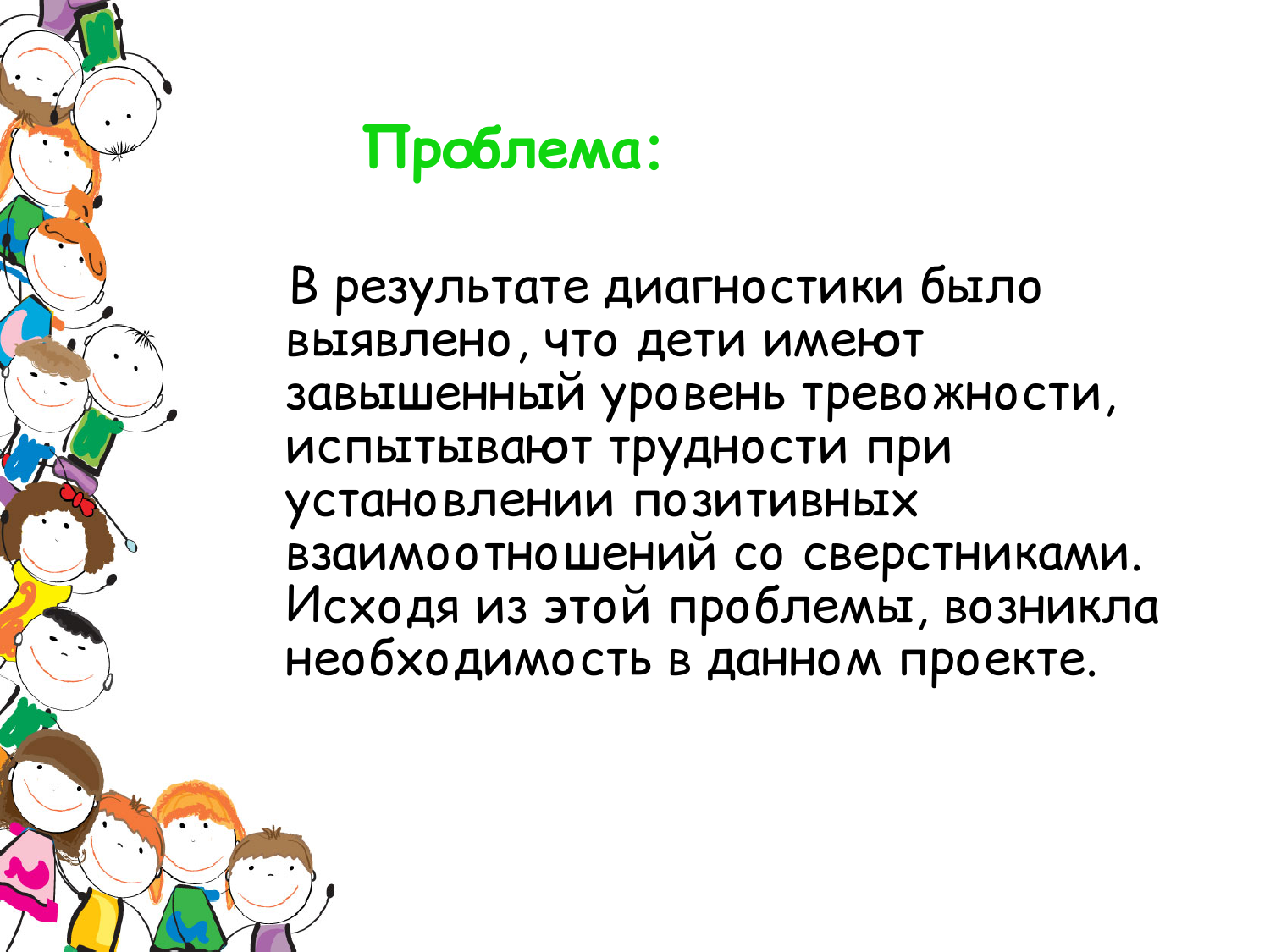

# Проблема:
   В результате диагностики было выявлено, что дети имеют завышенный уровень тревожности, испытывают трудности при установлении позитивных взаимоотношений со сверстниками. Исходя из этой проблемы, возникла необходимость в данном проекте.